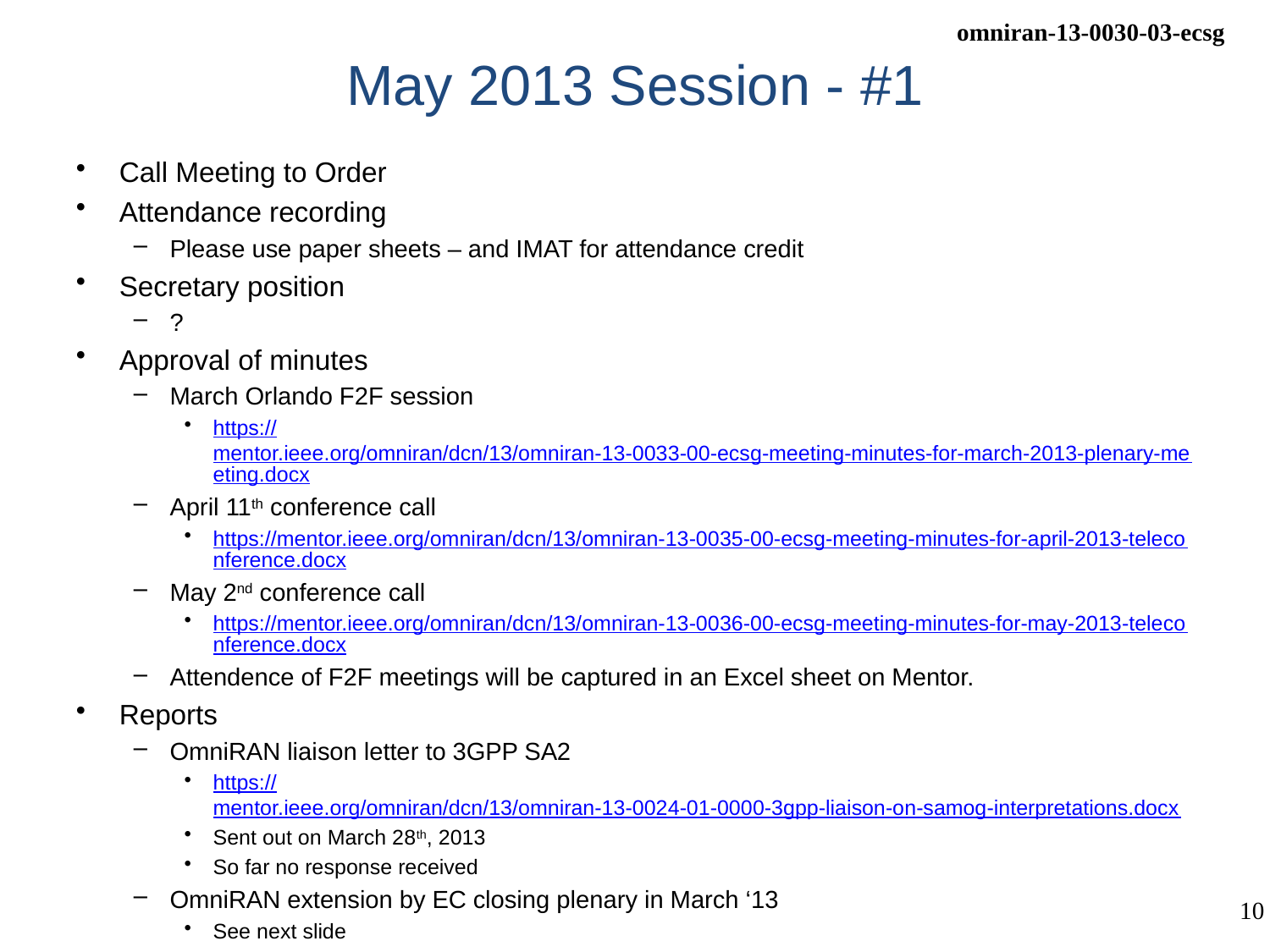

# May 2013 Session - #1
Call Meeting to Order
Attendance recording
Please use paper sheets – and IMAT for attendance credit
Secretary position
?
Approval of minutes
March Orlando F2F session
https://mentor.ieee.org/omniran/dcn/13/omniran-13-0033-00-ecsg-meeting-minutes-for-march-2013-plenary-meeting.docx
April 11th conference call
https://mentor.ieee.org/omniran/dcn/13/omniran-13-0035-00-ecsg-meeting-minutes-for-april-2013-teleconference.docx
May 2nd conference call
https://mentor.ieee.org/omniran/dcn/13/omniran-13-0036-00-ecsg-meeting-minutes-for-may-2013-teleconference.docx
Attendence of F2F meetings will be captured in an Excel sheet on Mentor.
Reports
OmniRAN liaison letter to 3GPP SA2
https://mentor.ieee.org/omniran/dcn/13/omniran-13-0024-01-0000-3gpp-liaison-on-samog-interpretations.docx
Sent out on March 28th, 2013
So far no response received
OmniRAN extension by EC closing plenary in March ‘13
See next slide